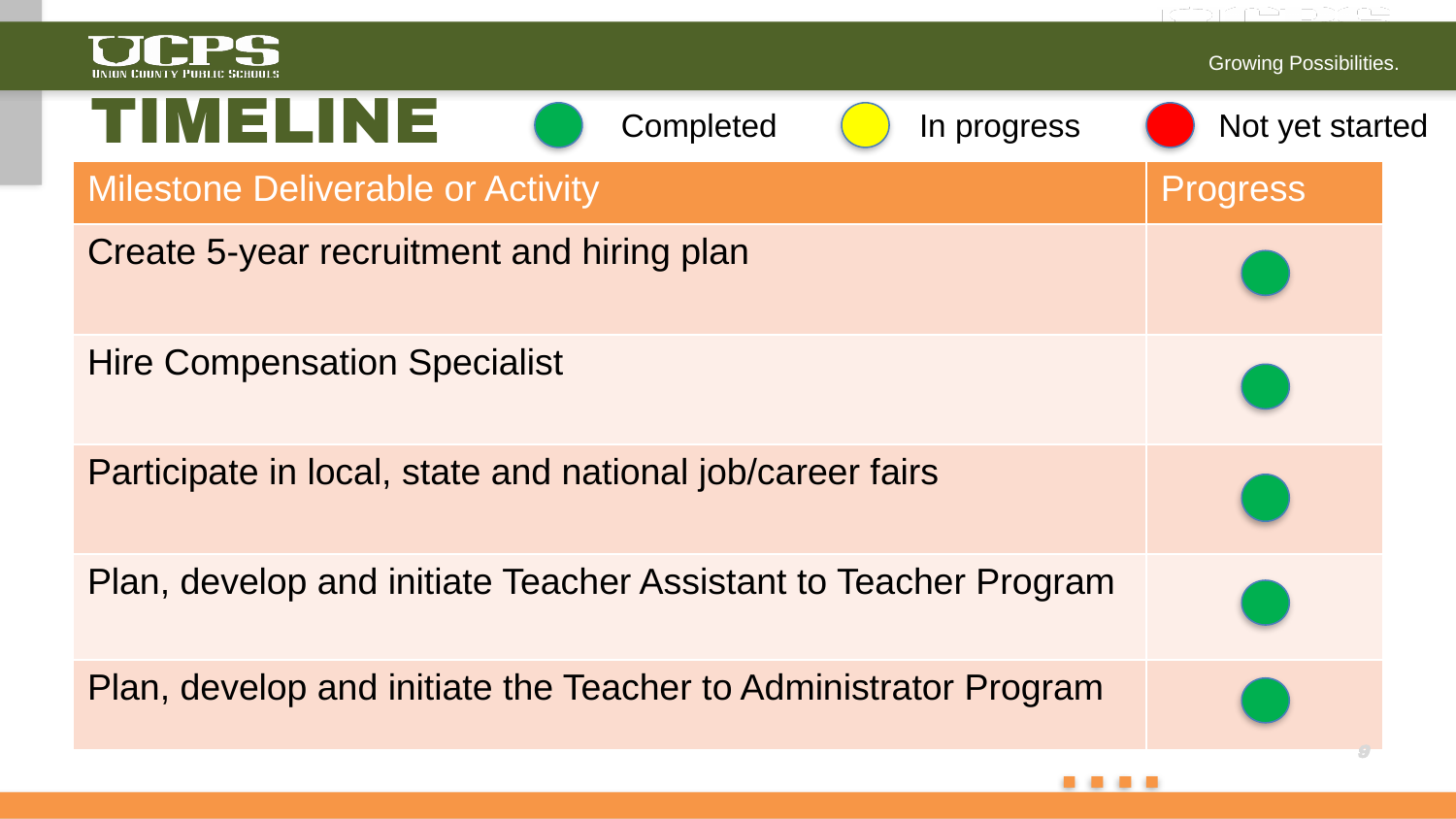

# TIMELINE
In progress
Not yet started
Completed

| Milestone Deliverable or Activity | Progress |
| --- | --- |
| Create 5-year recruitment and hiring plan |  |
| Hire Compensation Specialist |  |
| Participate in local, state and national job/career fairs |  |
| Plan, develop and initiate Teacher Assistant to Teacher Program |  |
| Plan, develop and initiate the Teacher to Administrator Program |  |

9